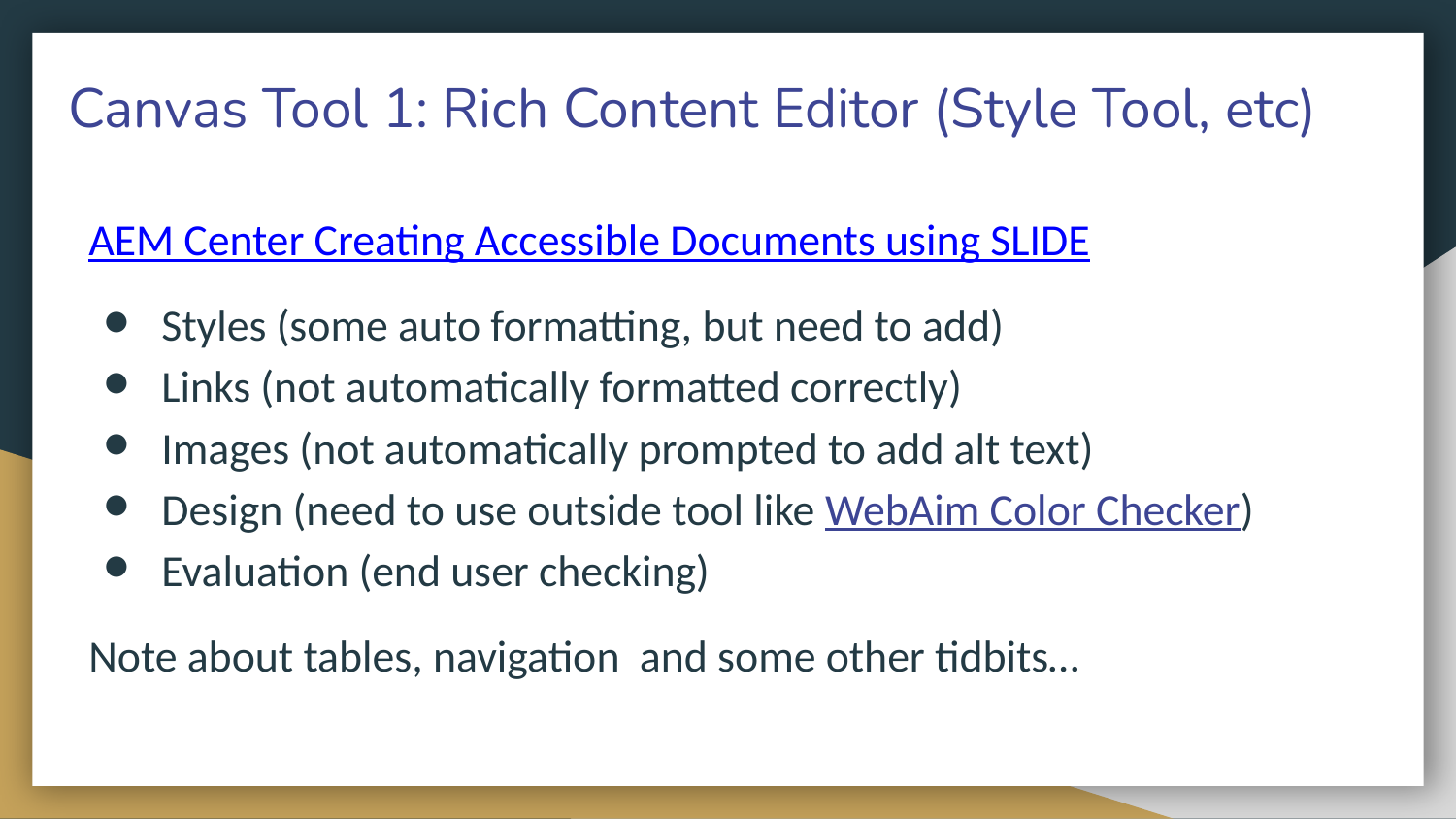

# Canvas Tool 1: Rich Content Editor (Style Tool, etc)
AEM Center Creating Accessible Documents using SLIDE
Styles (some auto formatting, but need to add)
Links (not automatically formatted correctly)
Images (not automatically prompted to add alt text)
Design (need to use outside tool like WebAim Color Checker)
Evaluation (end user checking)
Note about tables, navigation  and some other tidbits…